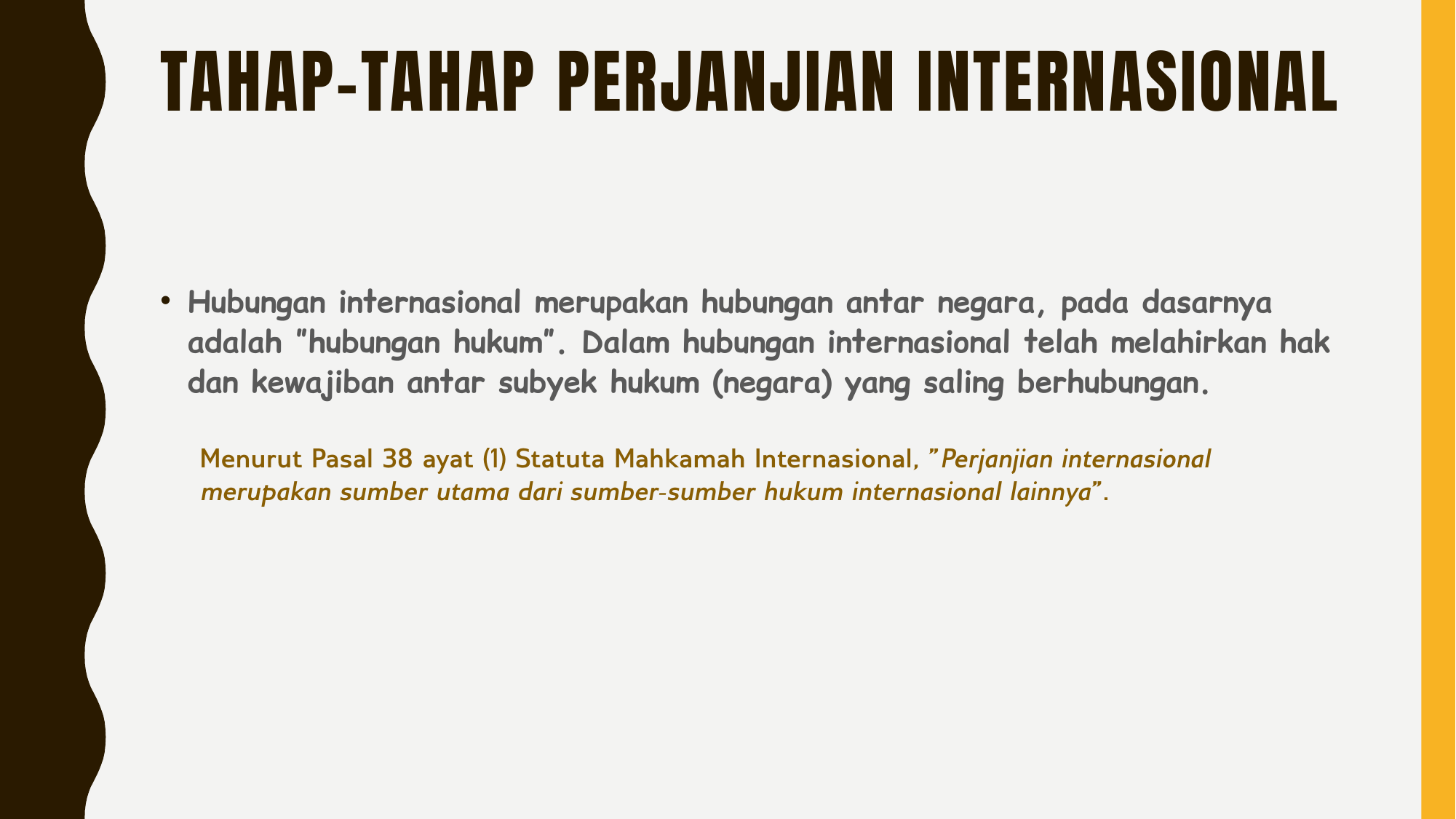

# Tahap-tahap Perjanjian Internasional
Hubungan internasional merupakan hubungan antar negara, pada dasarnya adalah ”hubungan hukum”. Dalam hubungan internasional telah melahirkan hak dan kewajiban antar subyek hukum (negara) yang saling berhubungan.

Menurut Pasal 38 ayat (1) Statuta Mahkamah Internasional, ”Perjanjian internasional merupakan sumber utama dari sumber-sumber hukum internasional lainnya”.